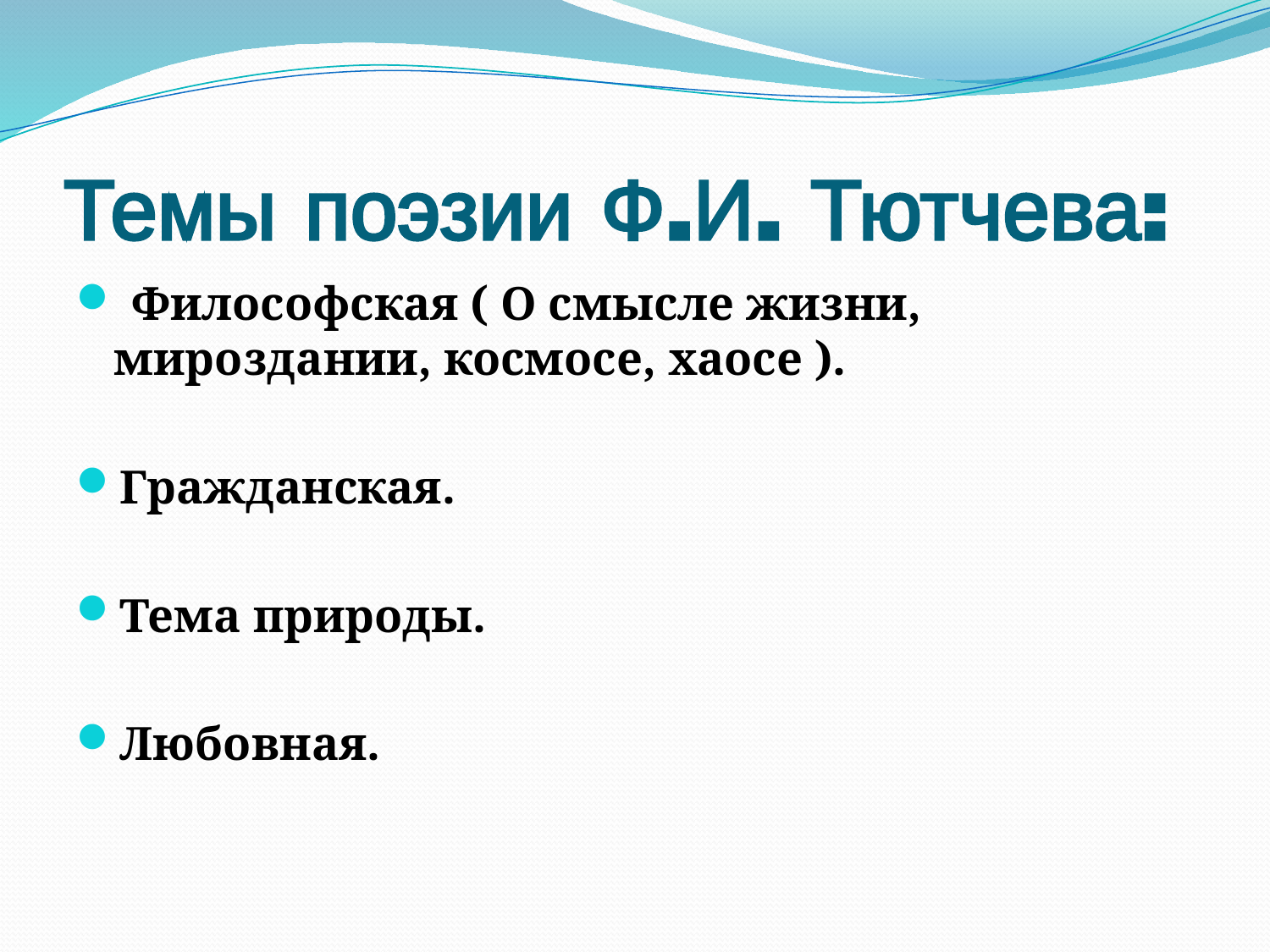

# Темы поэзии Ф.И. Тютчева:
 Философская ( О смысле жизни, мироздании, космосе, хаосе ).

Гражданская.

Тема природы.

Любовная.